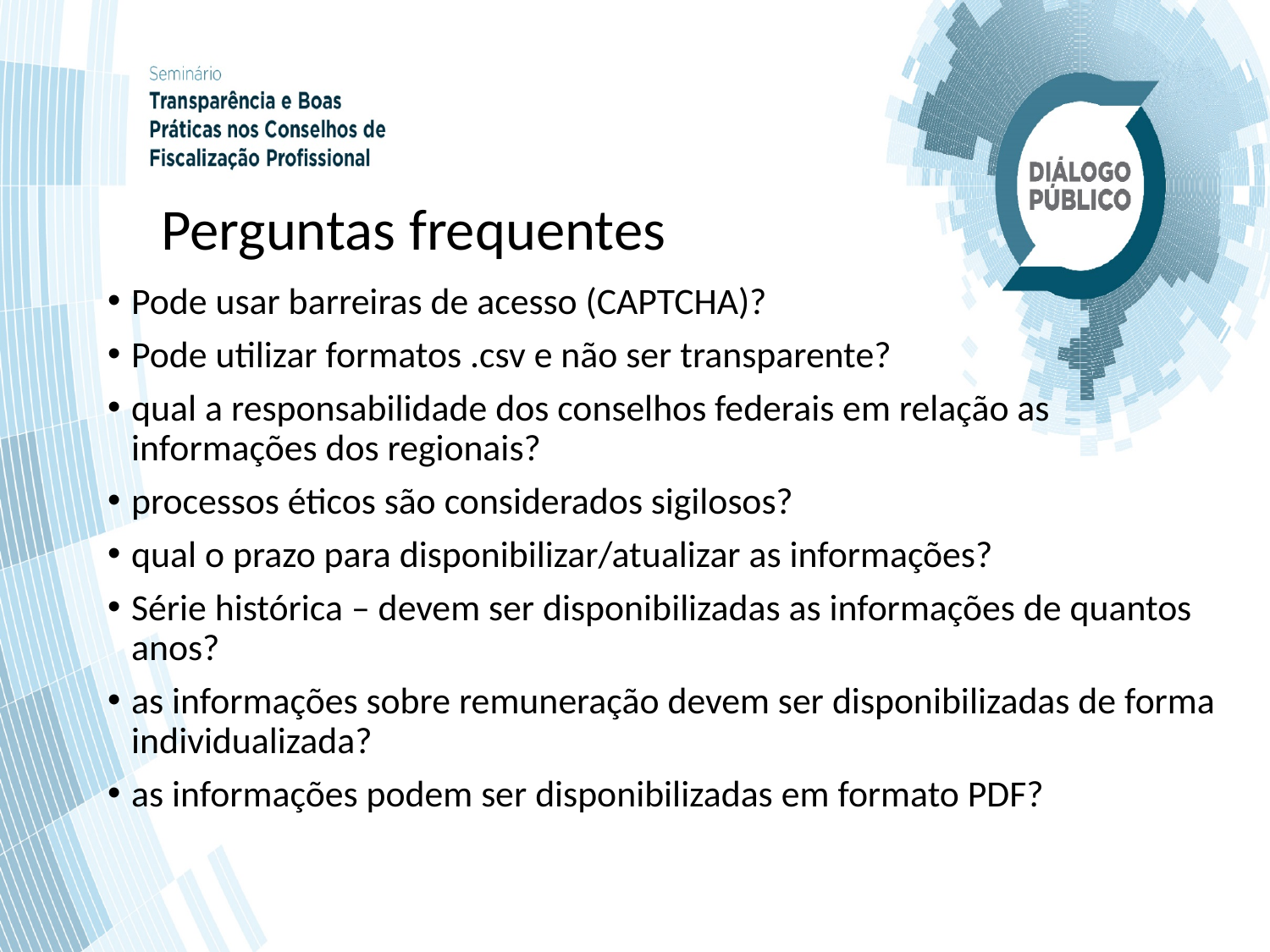

# Perguntas frequentes
Pode usar barreiras de acesso (CAPTCHA)?
Pode utilizar formatos .csv e não ser transparente?
qual a responsabilidade dos conselhos federais em relação as informações dos regionais?
processos éticos são considerados sigilosos?
qual o prazo para disponibilizar/atualizar as informações?
Série histórica – devem ser disponibilizadas as informações de quantos anos?
as informações sobre remuneração devem ser disponibilizadas de forma individualizada?
as informações podem ser disponibilizadas em formato PDF?